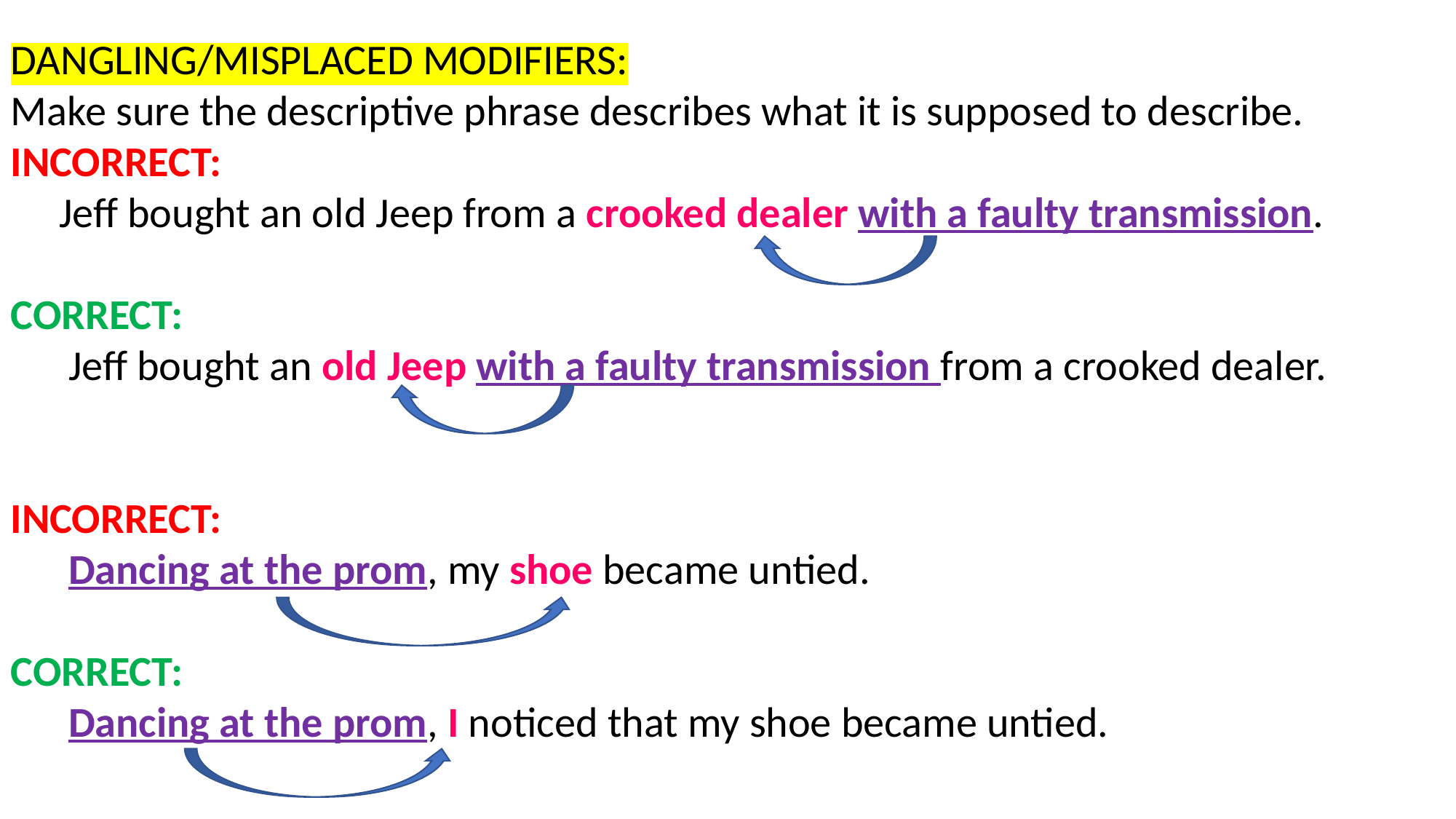

DANGLING/MISPLACED MODIFIERS:
Make sure the descriptive phrase describes what it is supposed to describe.
INCORRECT:
     Jeff bought an old Jeep from a crooked dealer with a faulty transmission.

CORRECT:
      Jeff bought an old Jeep with a faulty transmission from a crooked dealer.

INCORRECT:
      Dancing at the prom, my shoe became untied.

CORRECT:
      Dancing at the prom, I noticed that my shoe became untied.